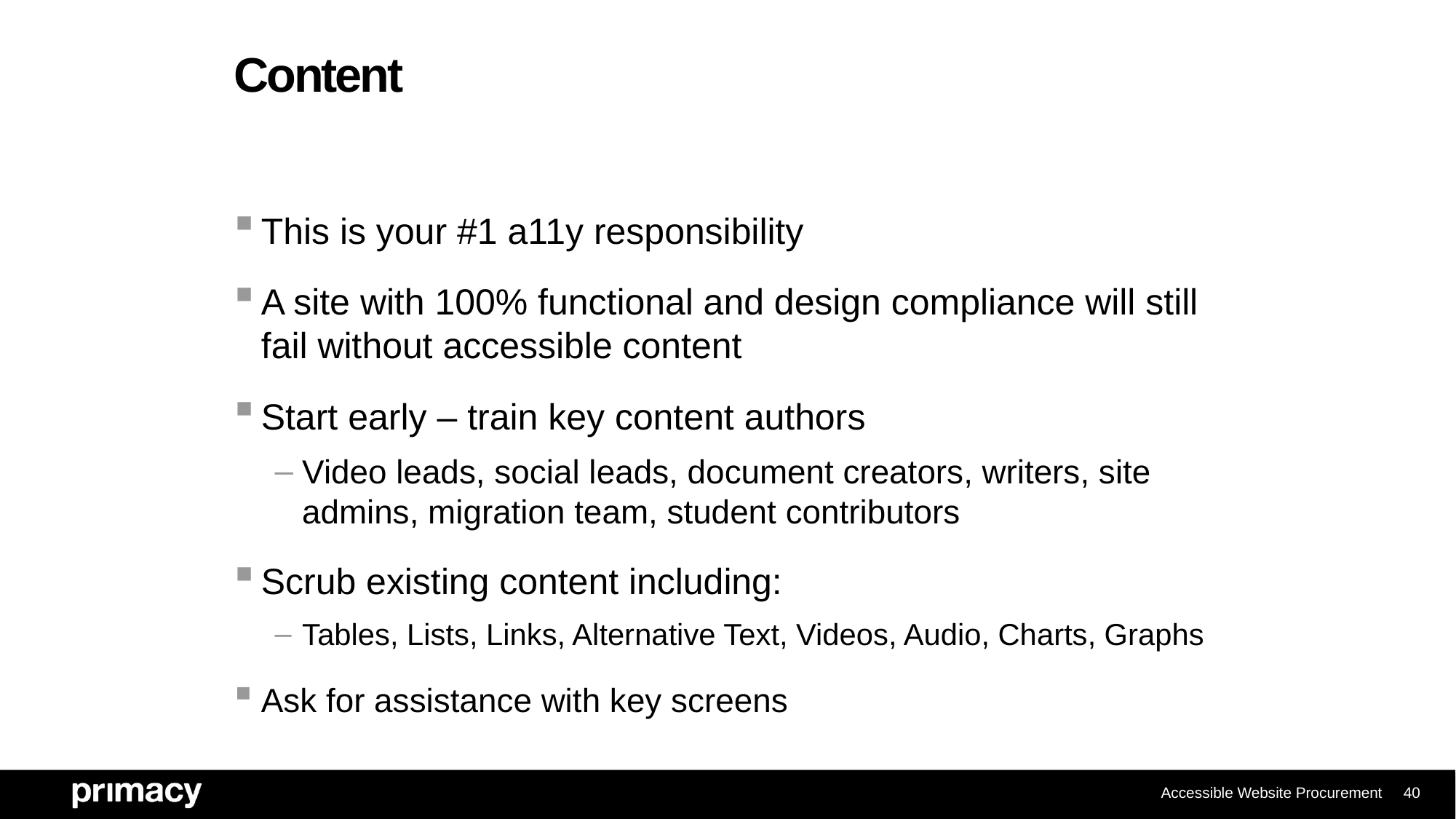

# Content
This is your #1 a11y responsibility
A site with 100% functional and design compliance will still fail without accessible content
Start early – train key content authors
Video leads, social leads, document creators, writers, site admins, migration team, student contributors
Scrub existing content including:
Tables, Lists, Links, Alternative Text, Videos, Audio, Charts, Graphs
Ask for assistance with key screens
Accessible Website Procurement
40